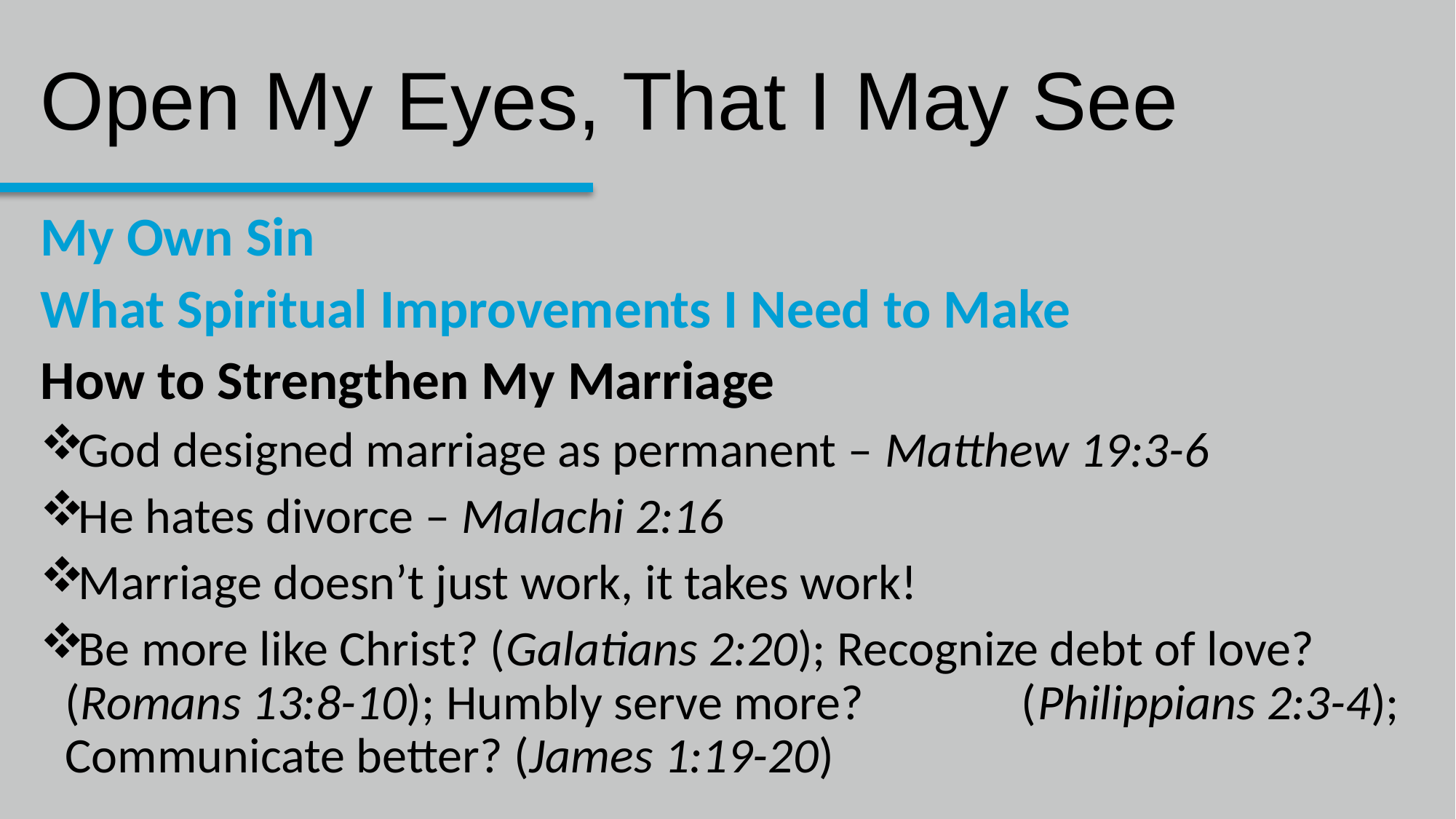

# Open My Eyes, That I May See
My Own Sin
What Spiritual Improvements I Need to Make
How to Strengthen My Marriage
God designed marriage as permanent – Matthew 19:3-6
He hates divorce – Malachi 2:16
Marriage doesn’t just work, it takes work!
Be more like Christ? (Galatians 2:20); Recognize debt of love? (Romans 13:8-10); Humbly serve more?              (Philippians 2:3-4); Communicate better? (James 1:19-20)